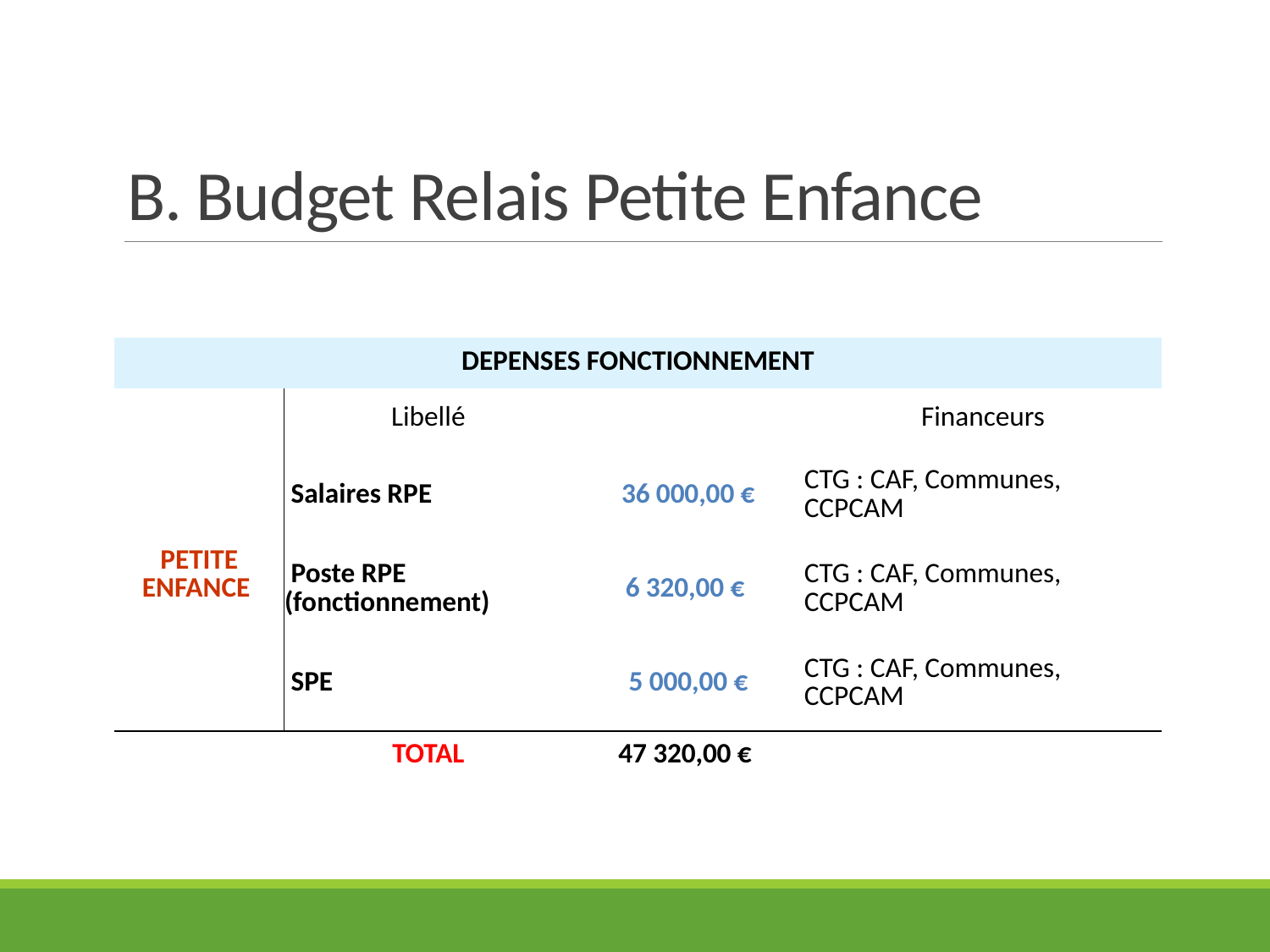

# B. Budget Relais Petite Enfance
| DEPENSES FONCTIONNEMENT | DEPENSES FONCTIONNEMENT |  |  |
| --- | --- | --- | --- |
|  | Libellé |  | Financeurs |
| PETITE ENFANCE | Salaires RPE | 36 000,00 € | CTG : CAF, Communes, CCPCAM |
|  | Poste RPE (fonctionnement) | 6 320,00 € | CTG : CAF, Communes, CCPCAM |
|  | SPE | 5 000,00 € | CTG : CAF, Communes, CCPCAM |
|  | TOTAL | 47 320,00 € |  |